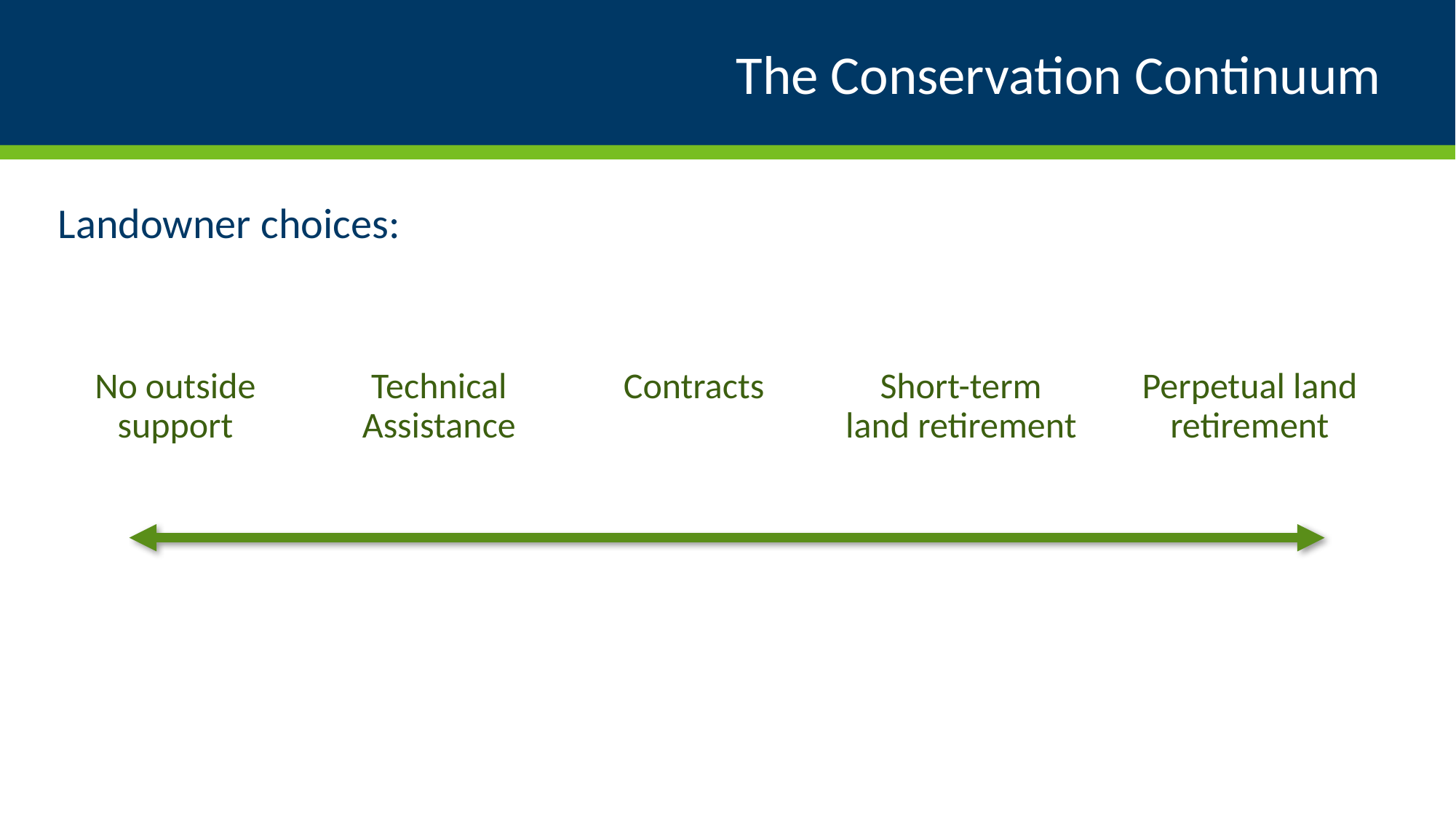

The Conservation Continuum
Landowner choices:
| No outside support |  | Technical Assistance |  | Contracts |  | Short-term land retirement |  | Perpetual land retirement |  |
| --- | --- | --- | --- | --- | --- | --- | --- | --- | --- |